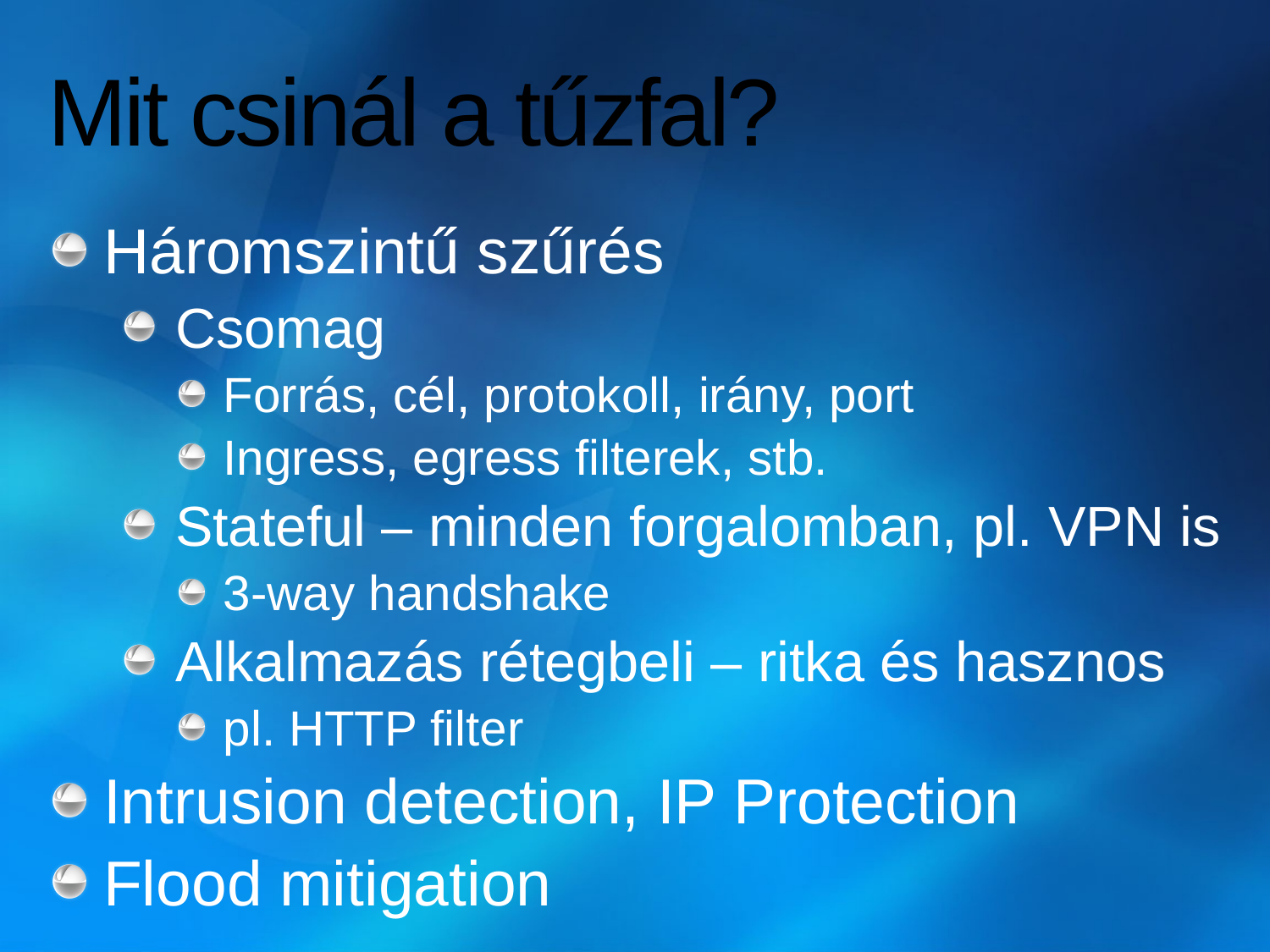

# Mit csinál a tűzfal?
Háromszintű szűrés
Csomag
Forrás, cél, protokoll, irány, port
Ingress, egress filterek, stb.
Stateful – minden forgalomban, pl. VPN is
3-way handshake
Alkalmazás rétegbeli – ritka és hasznos
pl. HTTP filter
Intrusion detection, IP Protection
Flood mitigation